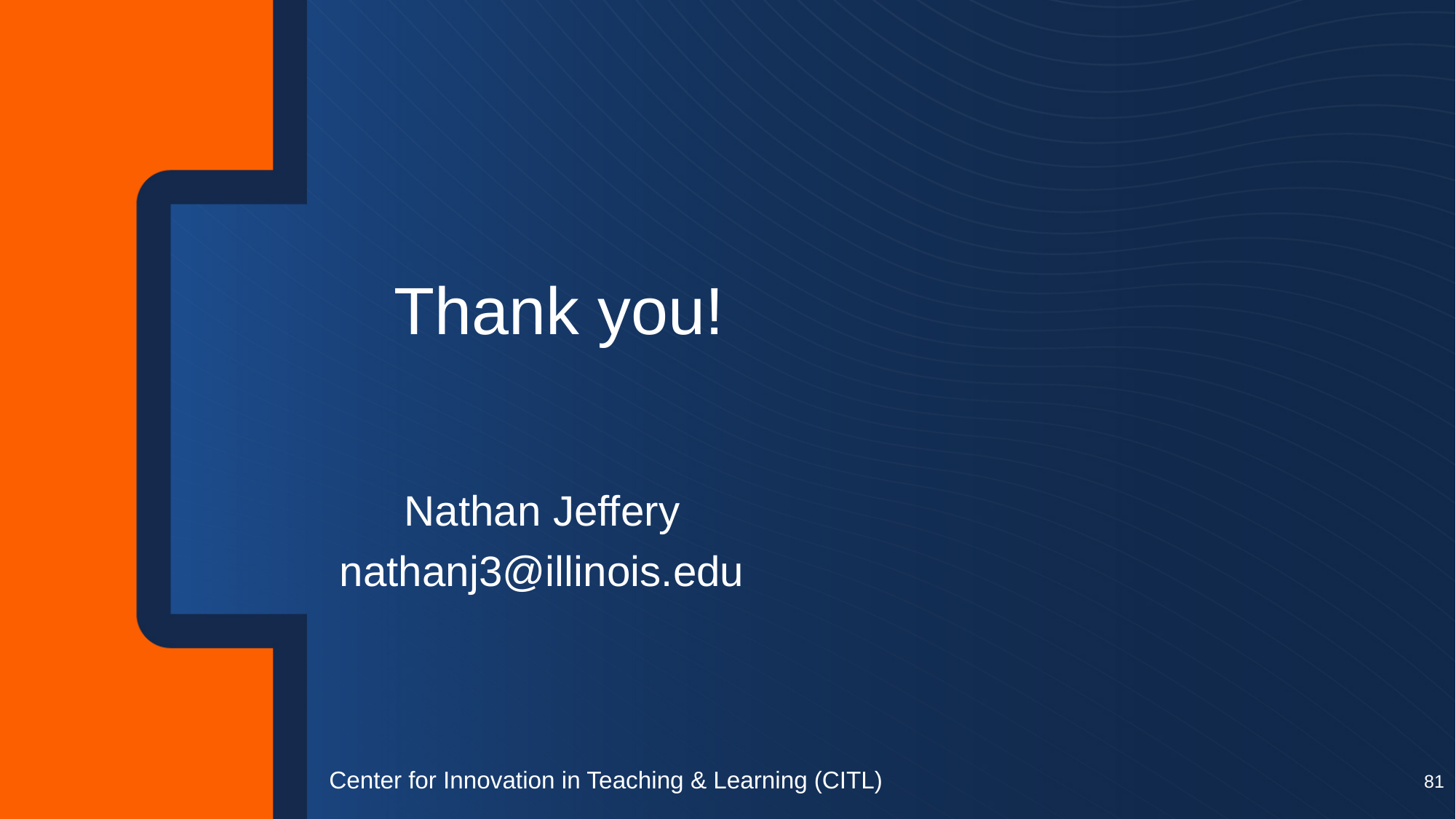

Thank you!

Nathan Jeffery
nathanj3@illinois.edu
81
Center for Innovation in Teaching & Learning (CITL)